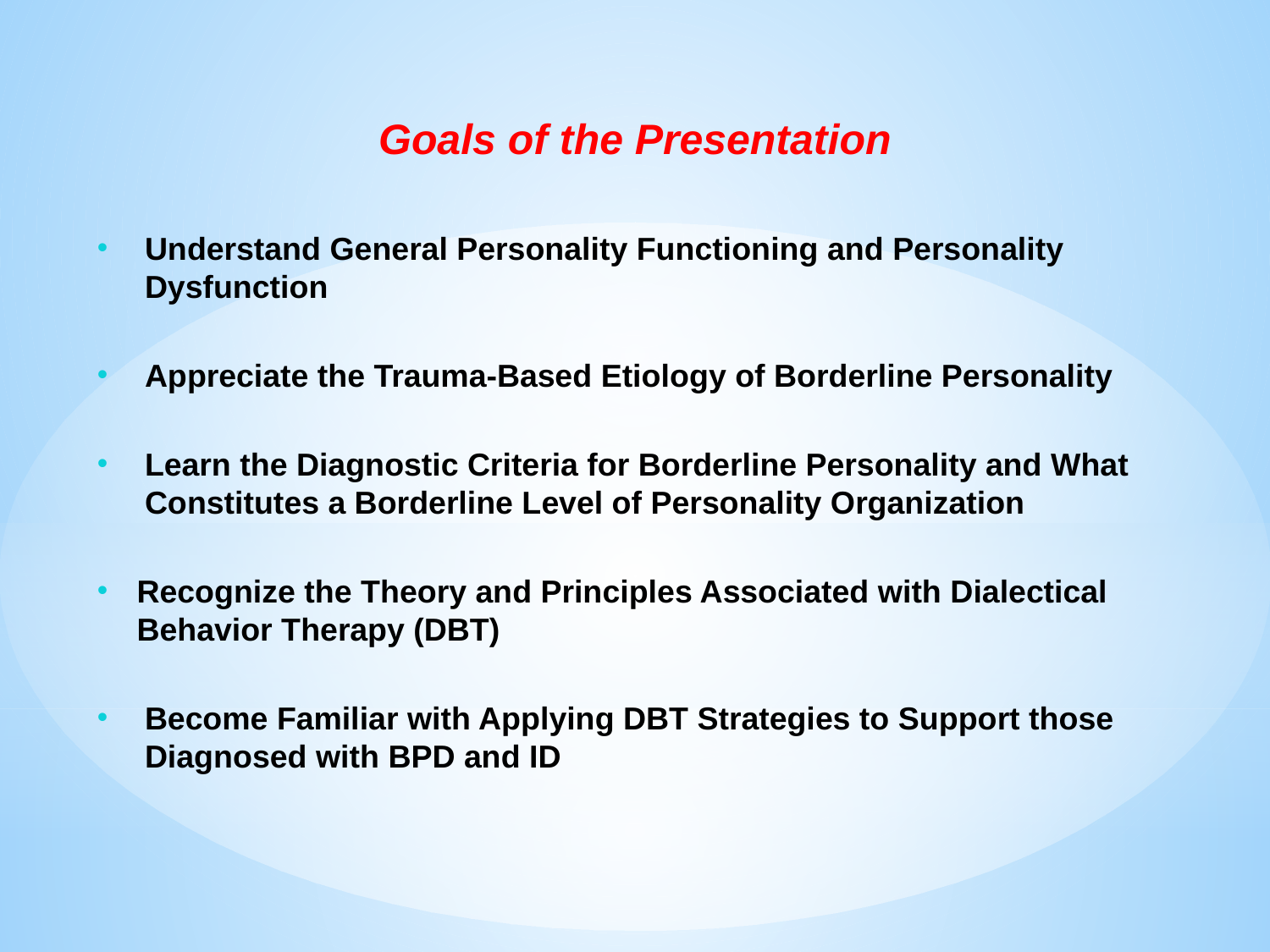

Goals of the Presentation

Understand General Personality Functioning and Personality Dysfunction

Appreciate the Trauma-Based Etiology of Borderline Personality

Learn the Diagnostic Criteria for Borderline Personality and What Constitutes a Borderline Level of Personality Organization

Recognize the Theory and Principles Associated with Dialectical Behavior Therapy (DBT)

Become Familiar with Applying DBT Strategies to Support those Diagnosed with BPD and ID